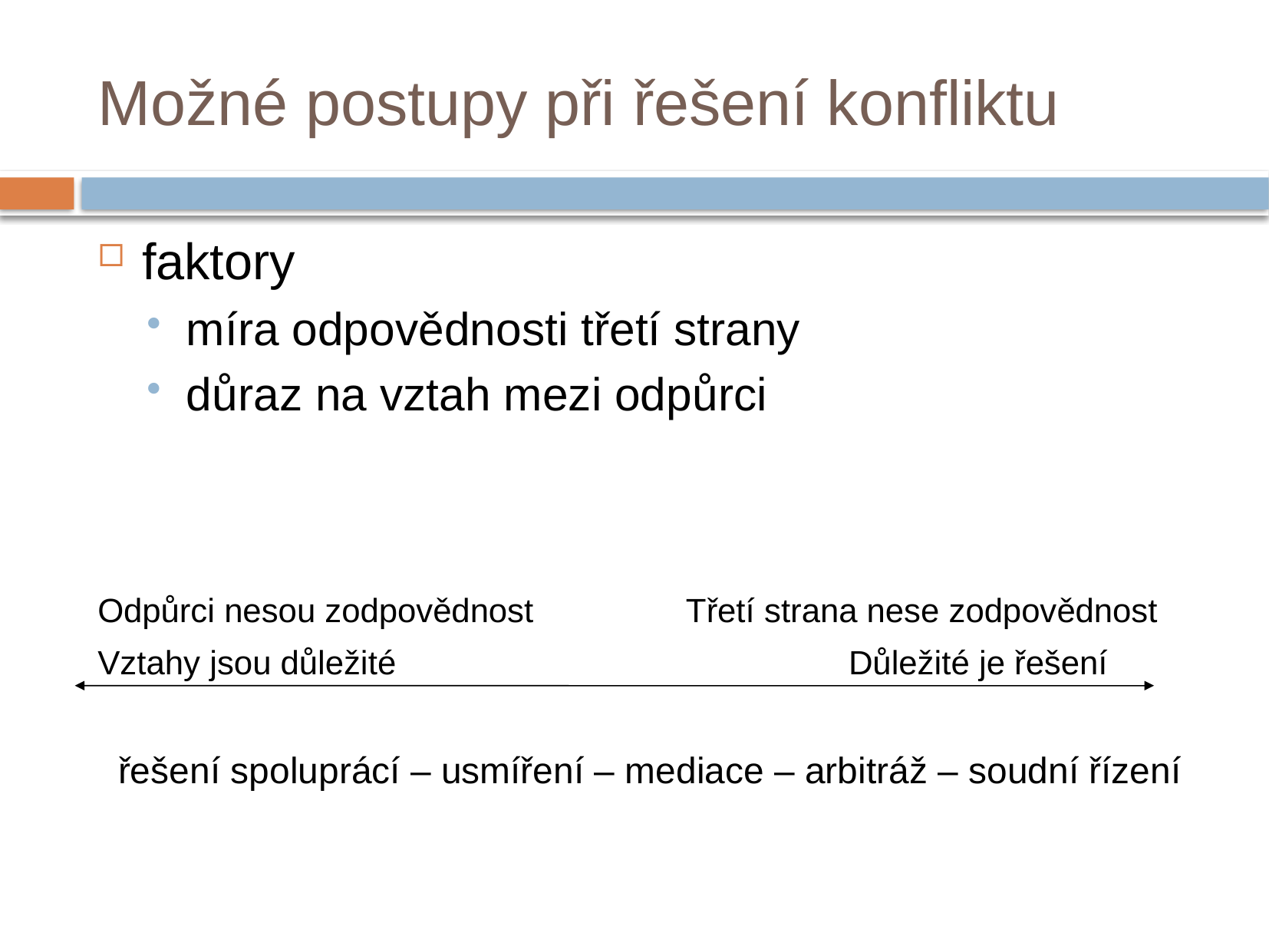

# Možné postupy při řešení konfliktu
faktory
míra odpovědnosti třetí strany
důraz na vztah mezi odpůrci

Odpůrci nesou zodpovědnost	         Třetí strana nese zodpovědnost
Vztahy jsou důležité			              Důležité je řešení

řešení spoluprácí – usmíření – mediace – arbitráž – soudní řízení